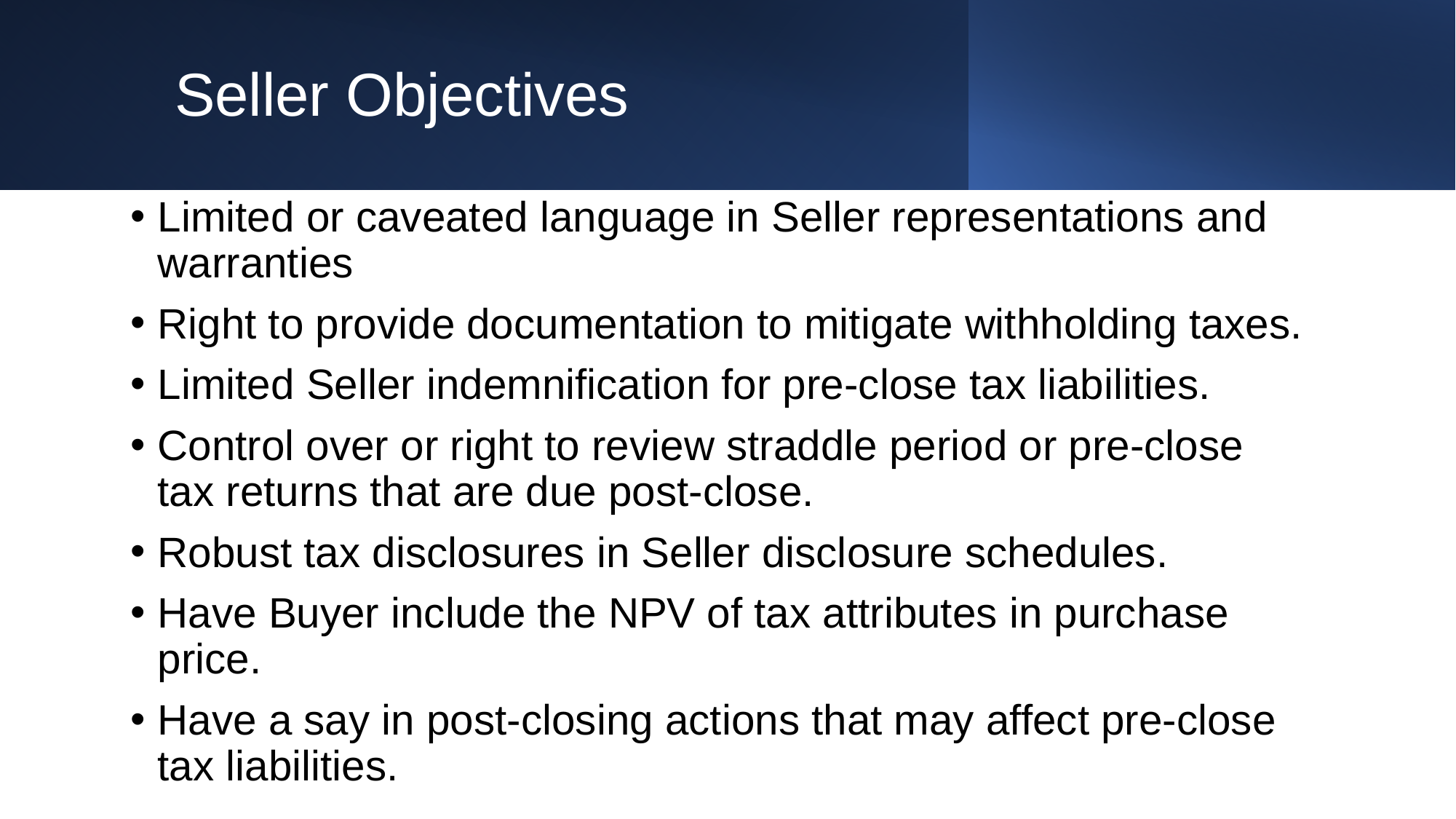

# Seller Objectives
Limited or caveated language in Seller representations and warranties
Right to provide documentation to mitigate withholding taxes.
Limited Seller indemnification for pre-close tax liabilities.
Control over or right to review straddle period or pre-close tax returns that are due post-close.
Robust tax disclosures in Seller disclosure schedules.
Have Buyer include the NPV of tax attributes in purchase price.
Have a say in post-closing actions that may affect pre-close tax liabilities.